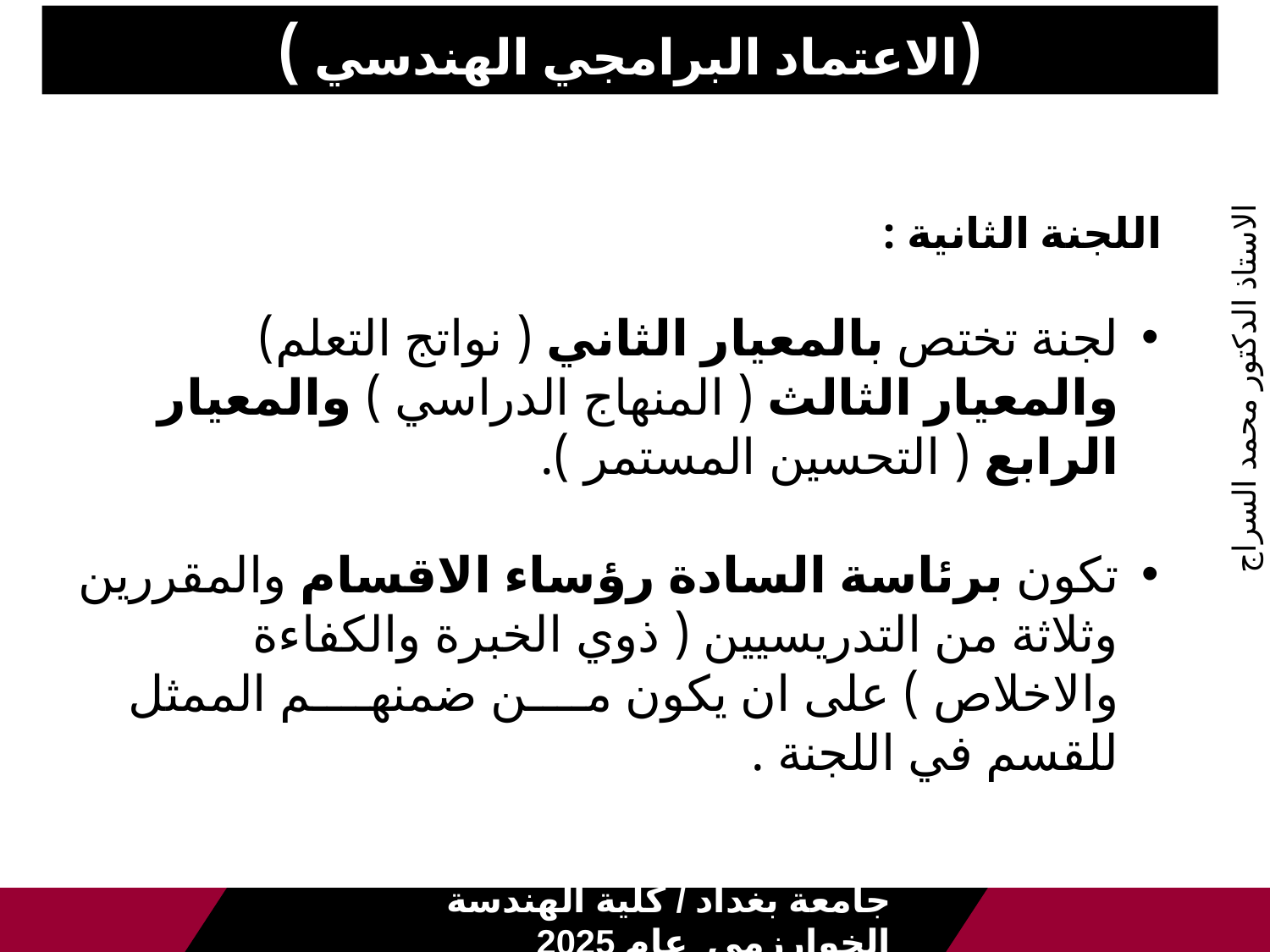

(الاعتماد البرامجي الهندسي )
# اللجنة الثانية :
لجنة تختص بالمعيار الثاني ( نواتج التعلم) والمعيار الثالث ( المنهاج الدراسي ) والمعيار الرابع ( التحسين المستمر ).
تكون برئاسة السادة رؤساء الاقسام والمقررين وثلاثة من التدريسيين ( ذوي الخبرة والكفاءة والاخلاص ) على ان يكون مــــن ضمنهــــم الممثل للقسم في اللجنة .
الاستاذ الدكتور محمد السراج

جامعة بغداد / كلية الهندسة الخوارزمي  عام 2025